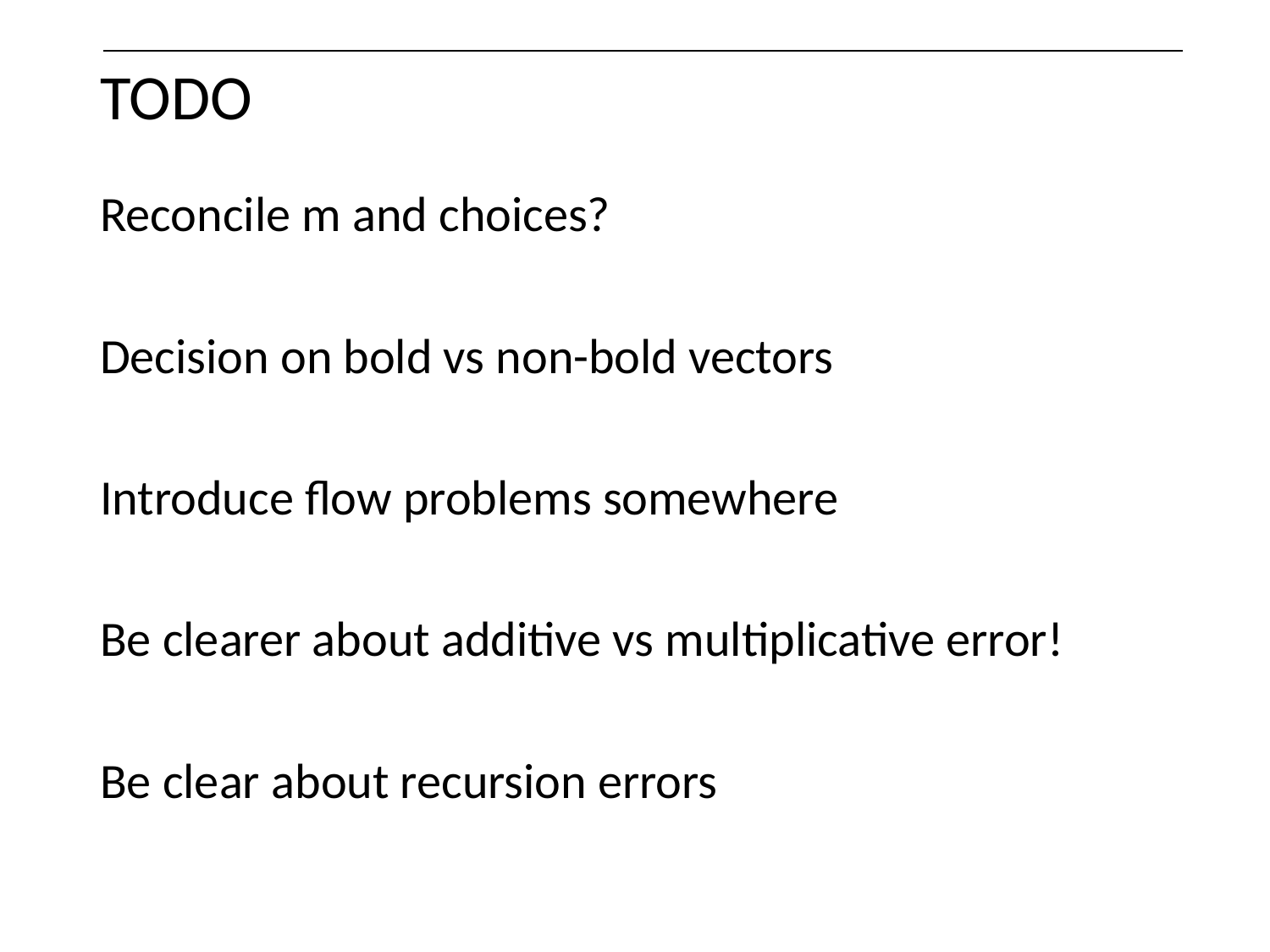

# TODO
Reconcile m and choices?

Decision on bold vs non-bold vectors

Introduce flow problems somewhere

Be clearer about additive vs multiplicative error!

Be clear about recursion errors